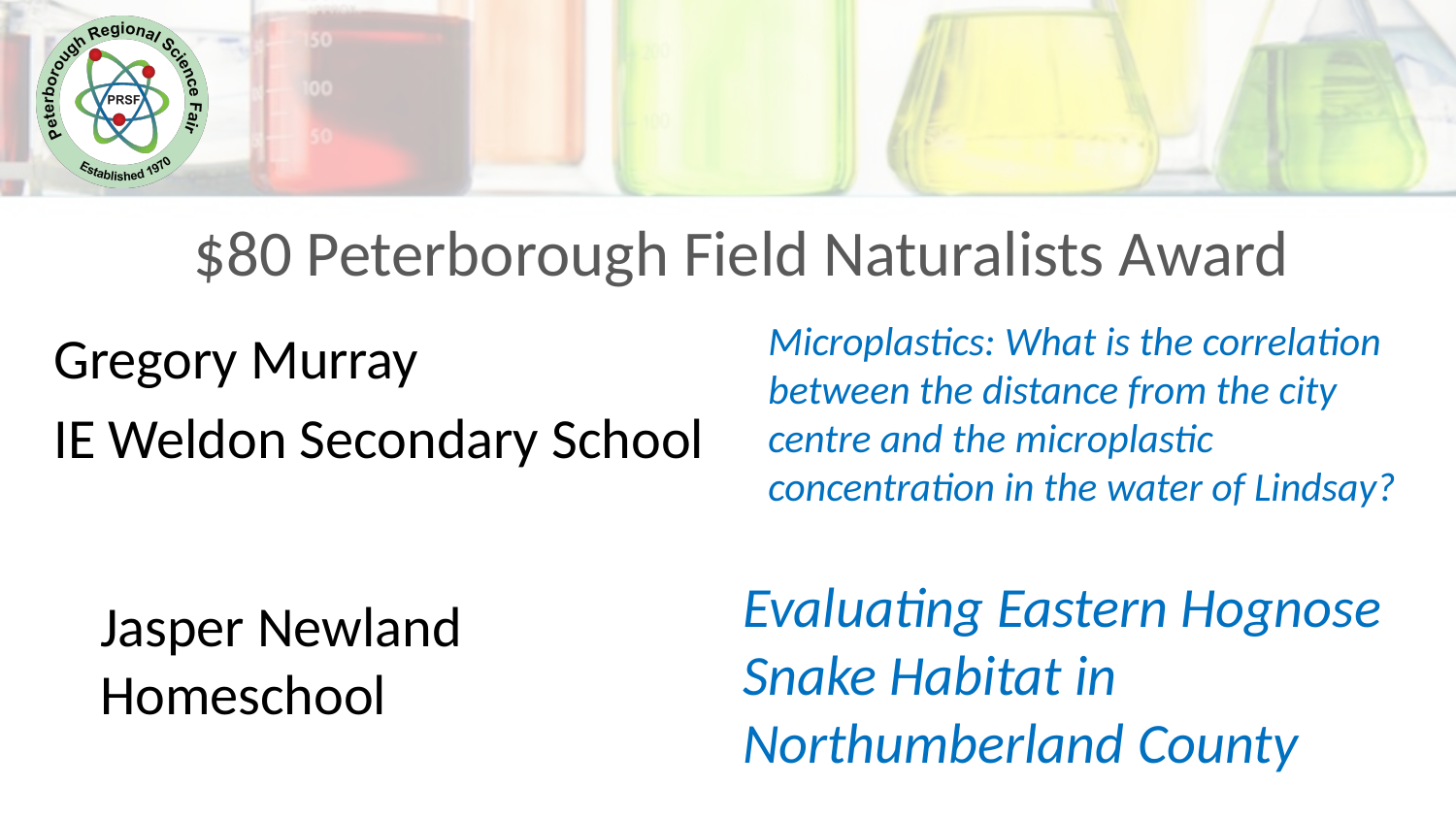

$80 Peterborough Field Naturalists Award

Microplastics: What is the correlation between the distance from the city centre and the microplastic concentration in the water of Lindsay?

Gregory Murray
IE Weldon Secondary School
Evaluating Eastern Hognose Snake Habitat in Northumberland County

Jasper Newland Homeschool